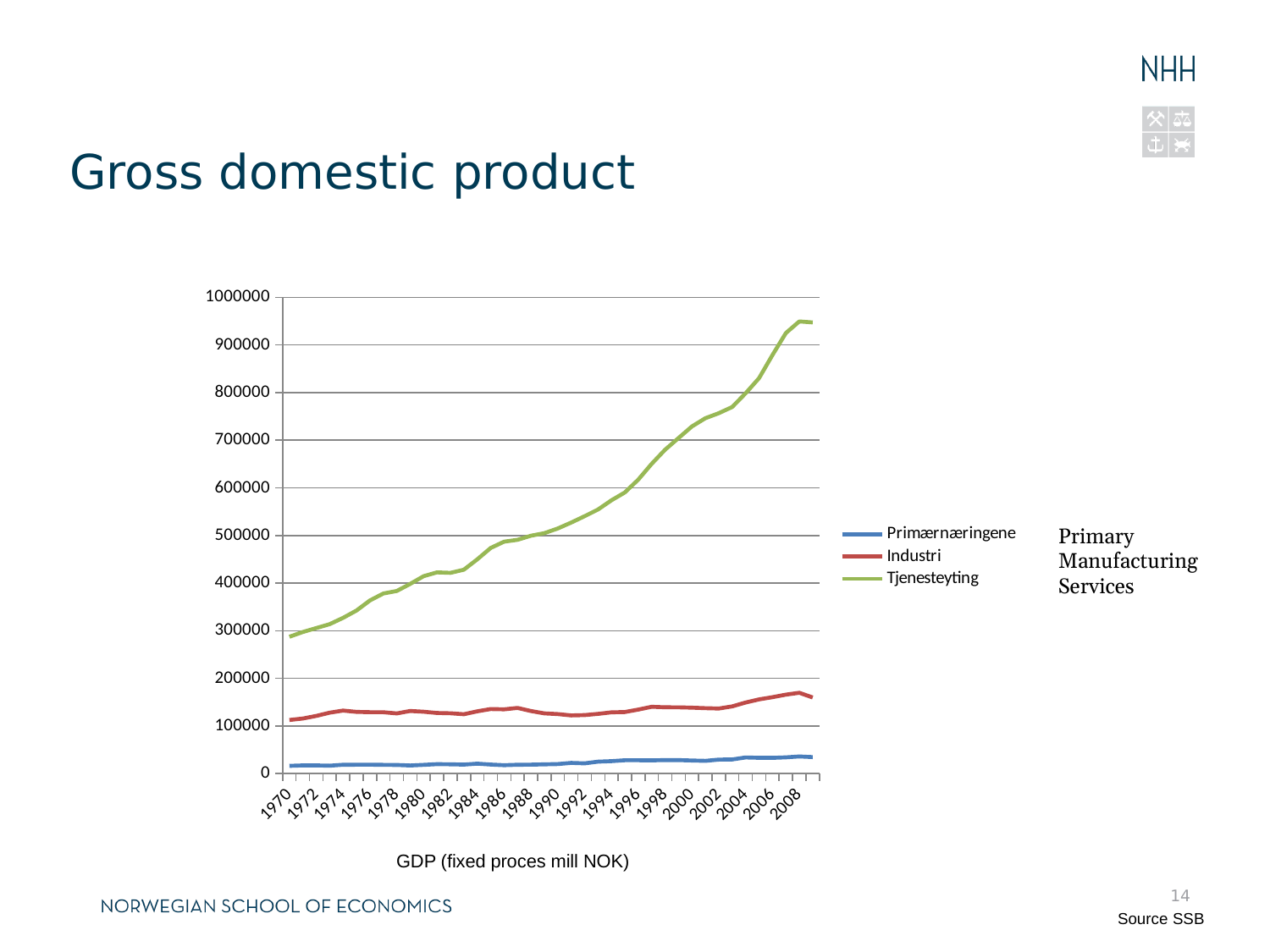

14
# Gross domestic product

### Chart

| Category | Primærnæringene | Industri | Tjenesteyting |
|---|---|---|---|
| 1970 | 16143.0 | 112461.0 | 287208.0 |
| 1971 | 17048.0 | 115533.0 | 297158.0 |
| 1972 | 17030.0 | 120903.0 | 305458.0 |
| 1973 | 16469.0 | 127783.0 | 313579.0 |
| 1974 | 18464.0 | 132170.0 | 326799.0 |
| 1975 | 18470.0 | 129466.0 | 342297.0 |
| 1976 | 18613.0 | 128842.0 | 363412.0 |
| 1977 | 18196.0 | 128750.0 | 378036.0 |
| 1978 | 18031.0 | 126205.0 | 383260.0 |
| 1979 | 16847.0 | 131331.0 | 398059.0 |
| 1980 | 18231.0 | 129808.0 | 414368.0 |
| 1981 | 19663.0 | 127115.0 | 422461.0 |
| 1982 | 19376.0 | 126495.0 | 421412.0 |
| 1983 | 18779.0 | 124487.0 | 428020.0 |
| 1984 | 20732.0 | 130618.0 | 449757.0 |
| 1985 | 18806.0 | 135442.0 | 473785.0 |
| 1986 | 17525.0 | 134826.0 | 486945.0 |
| 1987 | 18401.0 | 137763.0 | 490845.0 |
| 1988 | 18624.0 | 131263.0 | 499510.0 |
| 1989 | 19282.0 | 126317.0 | 504799.0 |
| 1990 | 19852.0 | 124803.0 | 514736.0 |
| 1991 | 22254.0 | 122020.0 | 527049.0 |
| 1992 | 21317.0 | 122753.0 | 540524.0 |
| 1993 | 24881.0 | 125218.0 | 554572.0 |
| 1994 | 26009.0 | 128497.0 | 573737.0 |
| 1995 | 27893.0 | 129114.0 | 590360.0 |
| 1996 | 27830.0 | 134290.0 | 617173.0 |
| 1997 | 27678.0 | 140110.0 | 650528.0 |
| 1998 | 28227.0 | 139137.0 | 680059.0 |
| 1999 | 28127.0 | 138969.0 | 704543.0 |
| 2000 | 27313.0 | 138231.0 | 728933.0 |
| 2001 | 26577.0 | 137194.0 | 746195.0 |
| 2002 | 29272.0 | 136491.0 | 756821.0 |
| 2003 | 29540.0 | 140996.0 | 769756.0 |
| 2004 | 33710.0 | 149032.0 | 798567.0 |
| 2005 | 32987.0 | 155697.0 | 830332.0 |
| 2006 | 32856.0 | 160347.0 | 878794.0 |
| 2007 | 33966.0 | 165631.0 | 925151.0 |
| 2008 | 35828.0 | 169499.0 | 949423.0 |
| 2009 | 34471.0 | 159684.0 | 947379.0 |
Primary
Manufacturing
Services
GDP (fixed proces mill NOK)
Source SSB